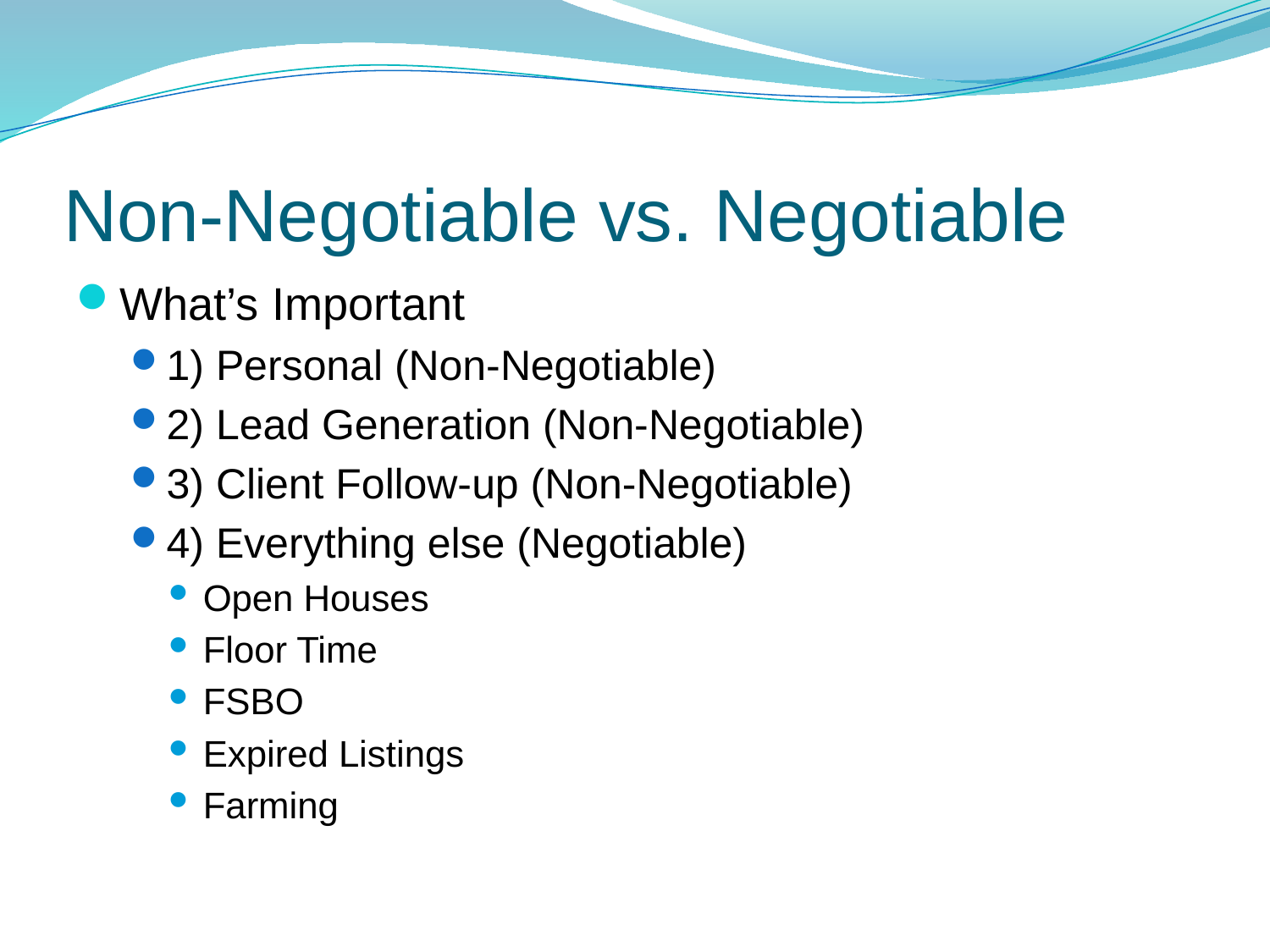

# Non-Negotiable vs. Negotiable
What’s Important
1) Personal (Non-Negotiable)
2) Lead Generation (Non-Negotiable)
3) Client Follow-up (Non-Negotiable)
4) Everything else (Negotiable)
Open Houses
Floor Time
FSBO
Expired Listings
Farming